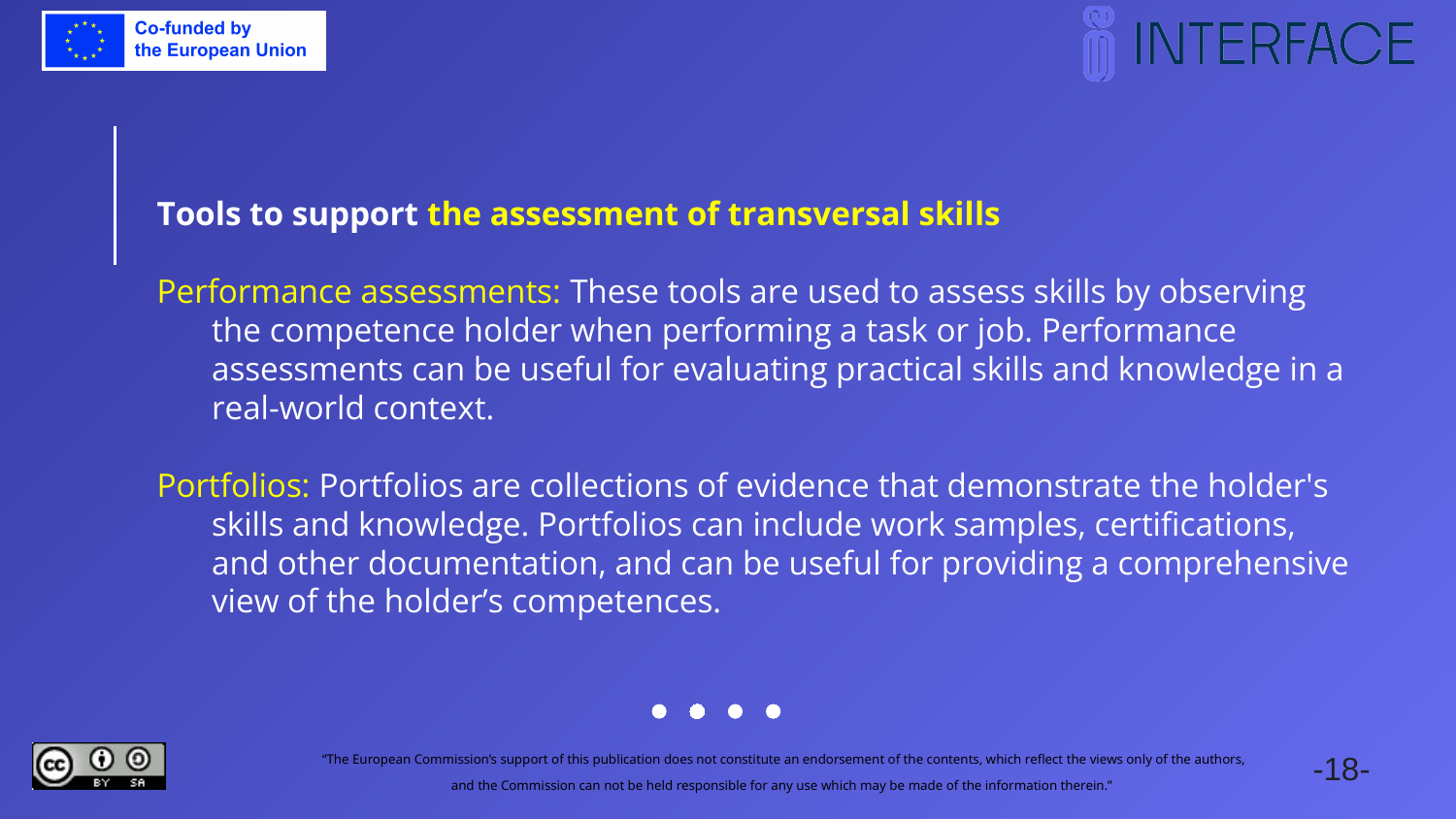

Tools to support the assessment of transversal skills

Performance assessments: These tools are used to assess skills by observing  the competence holder when performing a task or job. Performance assessments can be useful for evaluating practical skills and knowledge in a real-world context.

Portfolios: Portfolios are collections of evidence that demonstrate the holder's skills and knowledge. Portfolios can include work samples, certifications, and other documentation, and can be useful for providing a comprehensive view of the holder’s competences.